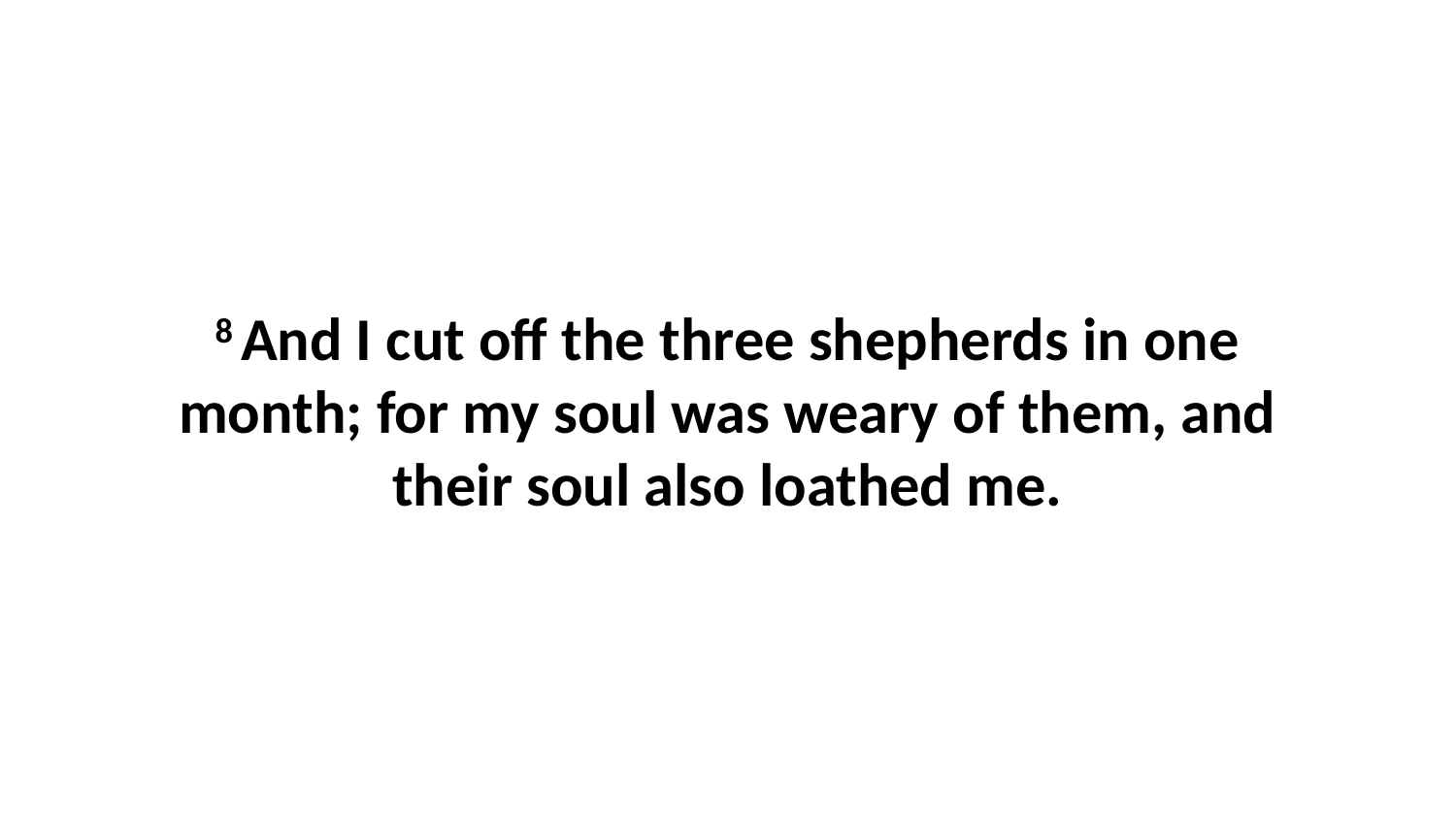

8 And I cut off the three shepherds in one month; for my soul was weary of them, and their soul also loathed me.